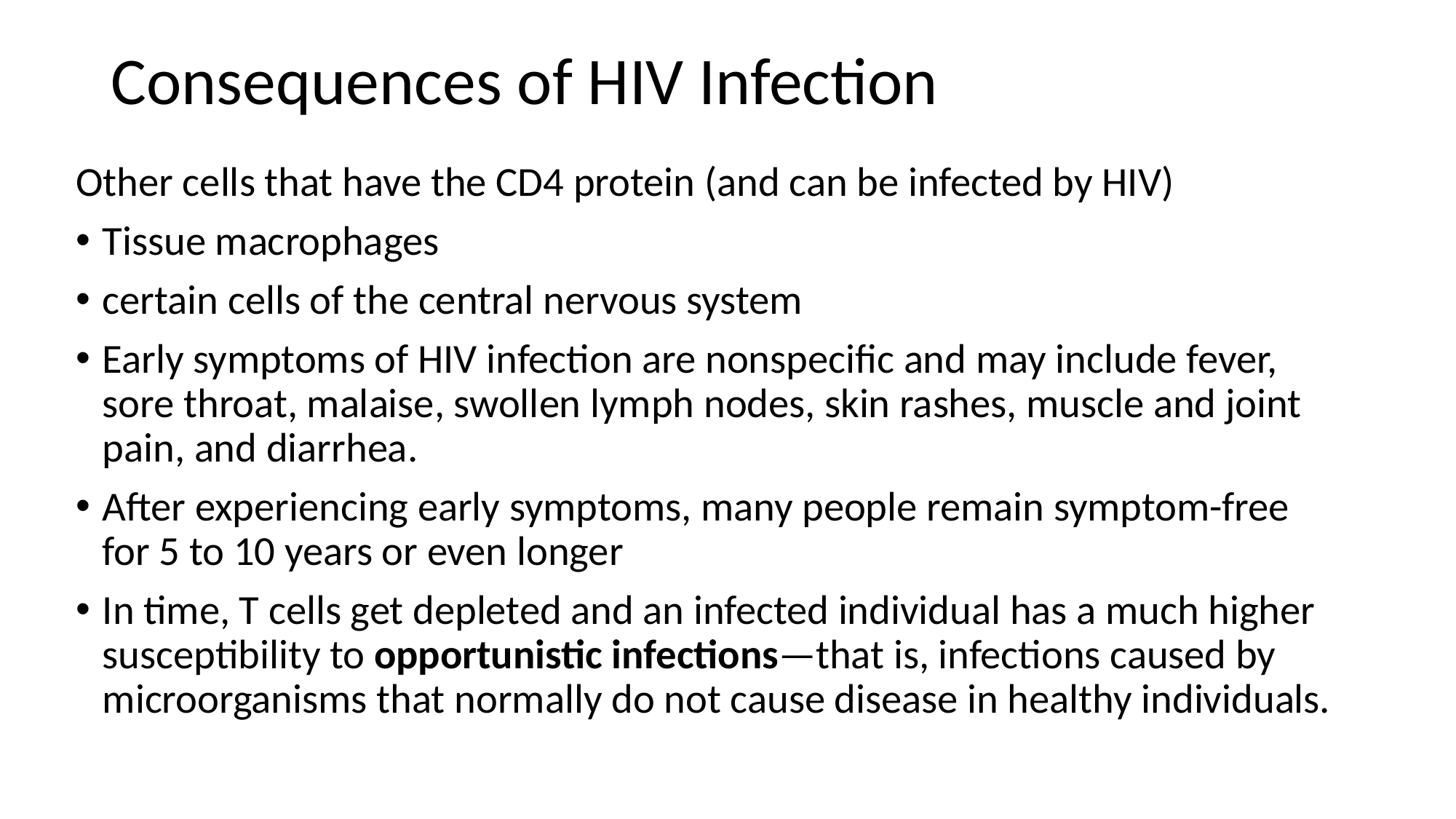

# Consequences of HIV Infection
Other cells that have the CD4 protein (and can be infected by HIV)
Tissue macrophages
certain cells of the central nervous system
Early symptoms of HIV infection are nonspecific and may include fever, sore throat, malaise, swollen lymph nodes, skin rashes, muscle and joint pain, and diarrhea.
After experiencing early symptoms, many people remain symptom-free for 5 to 10 years or even longer
In time, T cells get depleted and an infected individual has a much higher susceptibility to opportunistic infections—that is, infections caused by microorganisms that normally do not cause disease in healthy individuals.